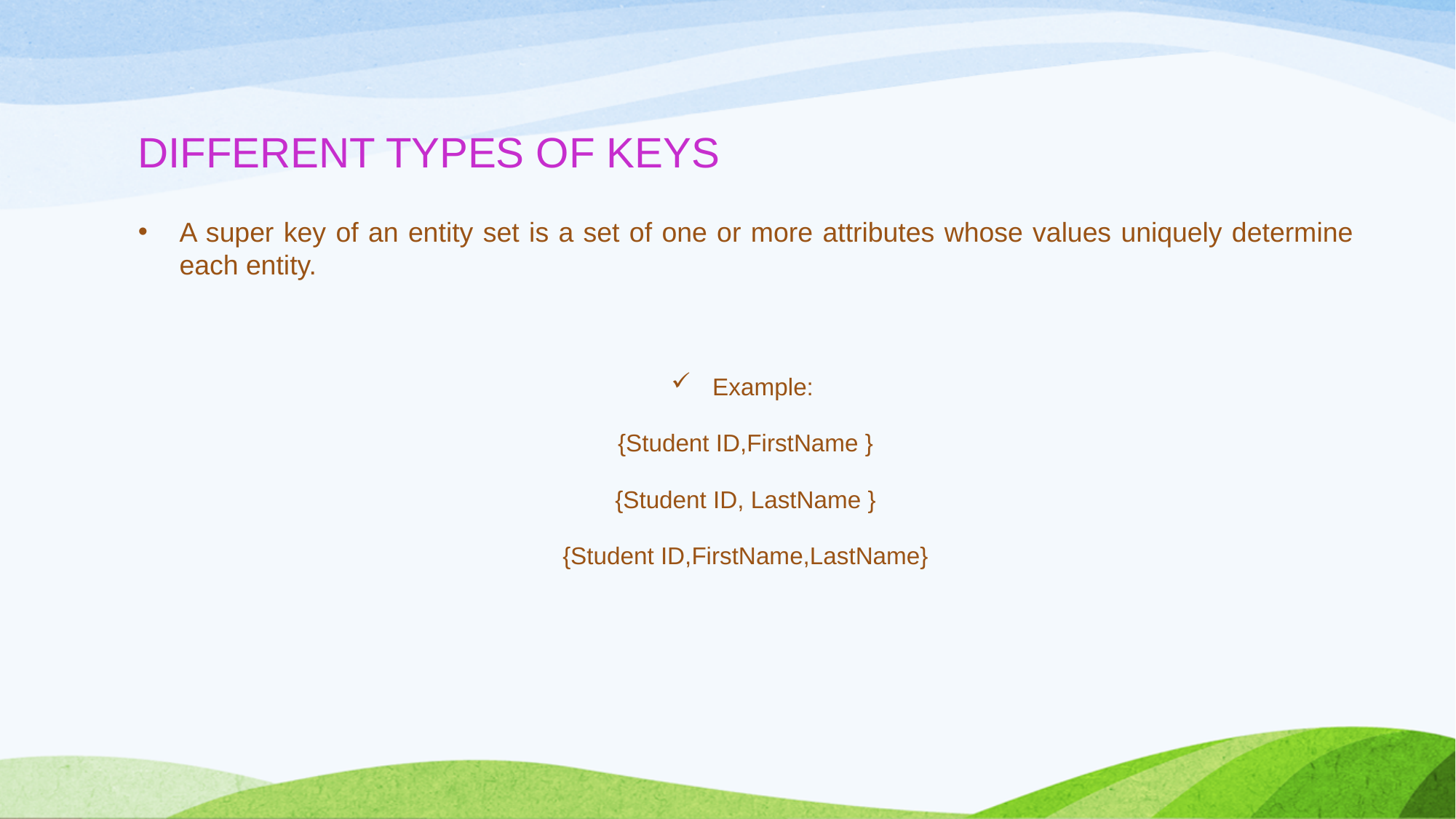

# DIFFERENT TYPES OF KEYS
A super key of an entity set is a set of one or more attributes whose values uniquely determine each entity.

Example:
{Student ID,FirstName }
{Student ID, LastName }
{Student ID,FirstName,LastName}